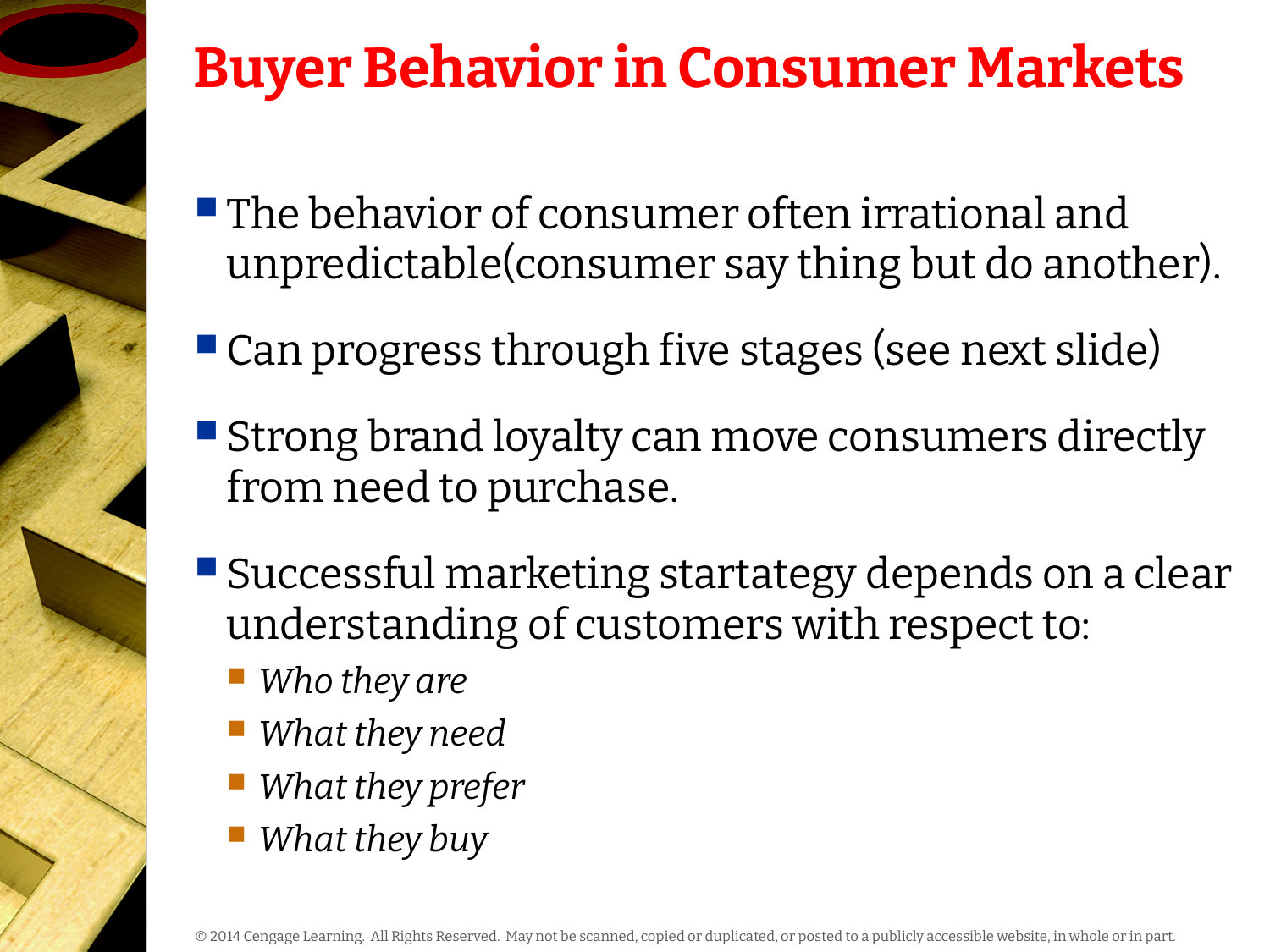

# Buyer Behavior in Consumer Markets
The behavior of consumer often irrational and unpredictable(consumer say thing but do another).
Can progress through five stages (see next slide)
Strong brand loyalty can move consumers directly from need to purchase.
Successful marketing startategy depends on a clear understanding of customers with respect to:
Who they are
What they need
What they prefer
What they buy